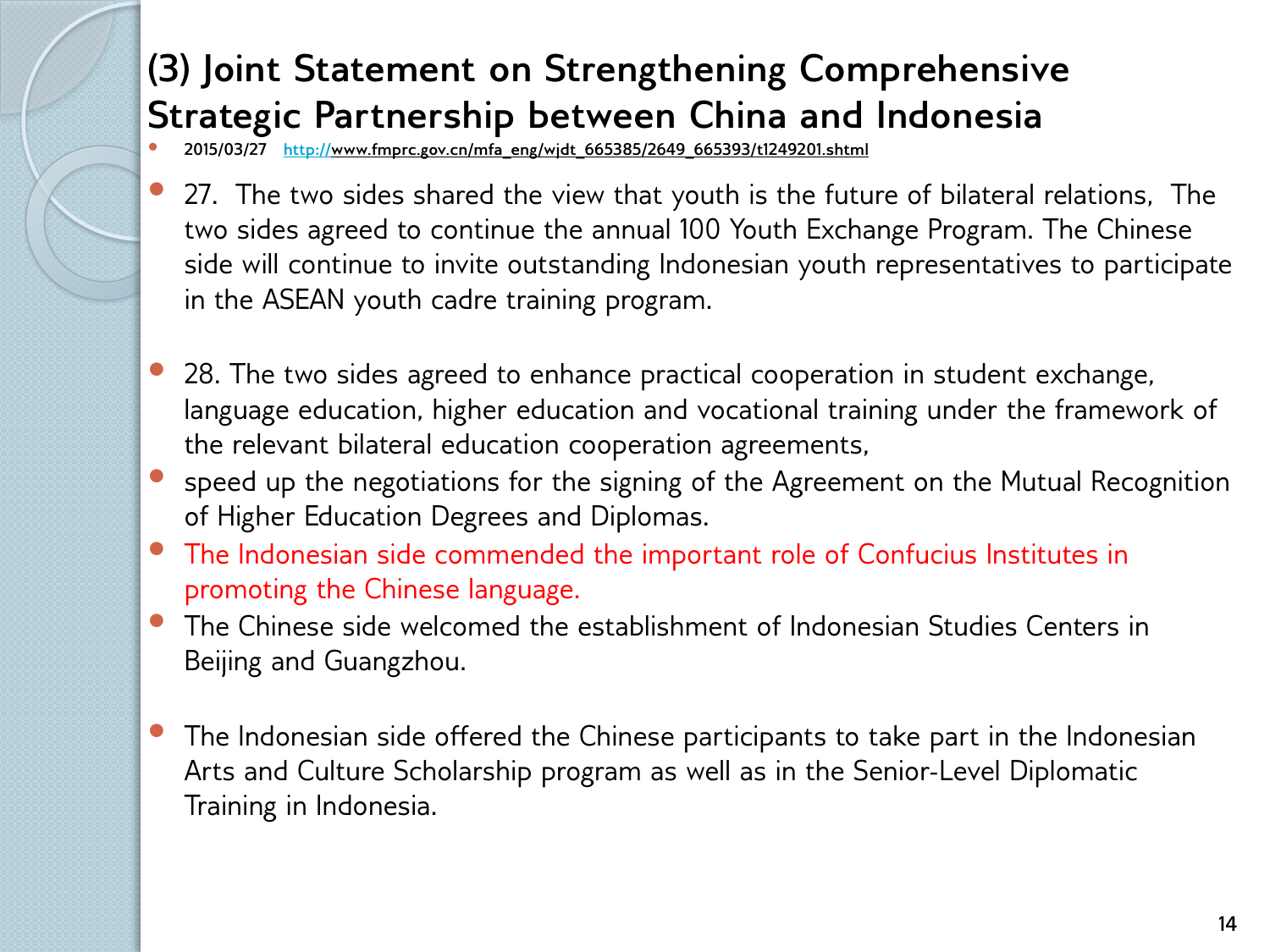

(3) Joint Statement on Strengthening Comprehensive Strategic Partnership between China and Indonesia
2015/03/27   http://www.fmprc.gov.cn/mfa_eng/wjdt_665385/2649_665393/t1249201.shtml

27.  The two sides shared the view that youth is the future of bilateral relations,  The two sides agreed to continue the annual 100 Youth Exchange Program. The Chinese side will continue to invite outstanding Indonesian youth representatives to participate in the ASEAN youth cadre training program.

28. The two sides agreed to enhance practical cooperation in student exchange, language education, higher education and vocational training under the framework of the relevant bilateral education cooperation agreements,
speed up the negotiations for the signing of the Agreement on the Mutual Recognition of Higher Education Degrees and Diplomas.
The Indonesian side commended the important role of Confucius Institutes in promoting the Chinese language.
The Chinese side welcomed the establishment of Indonesian Studies Centers in Beijing and Guangzhou.

The Indonesian side offered the Chinese participants to take part in the Indonesian Arts and Culture Scholarship program as well as in the Senior-Level Diplomatic Training in Indonesia.
#
14